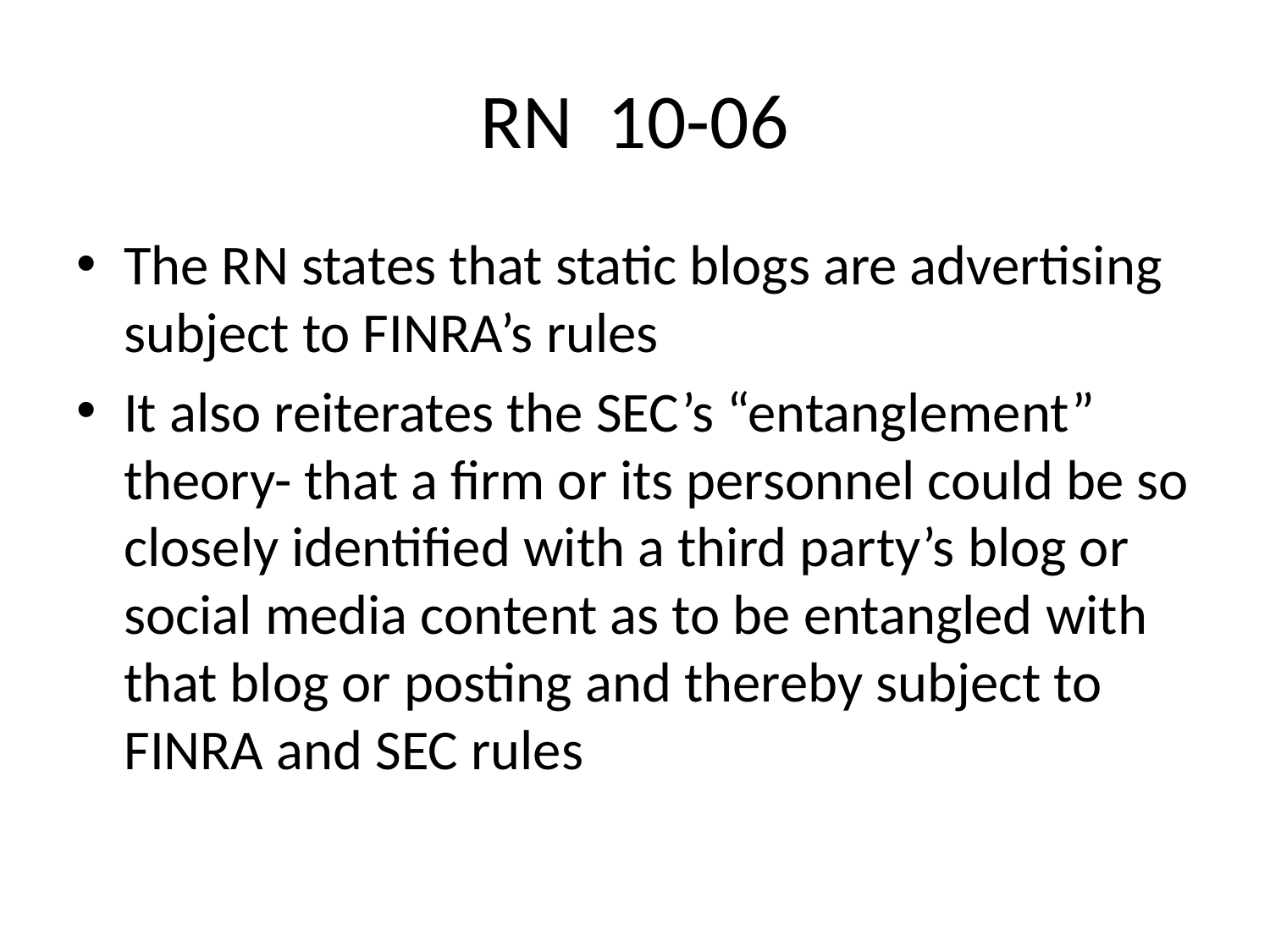

# RN  10-06
The RN states that static blogs are advertising subject to FINRA’s rules
It also reiterates the SEC’s “entanglement” theory- that a firm or its personnel could be so closely identified with a third party’s blog or social media content as to be entangled with that blog or posting and thereby subject to FINRA and SEC rules